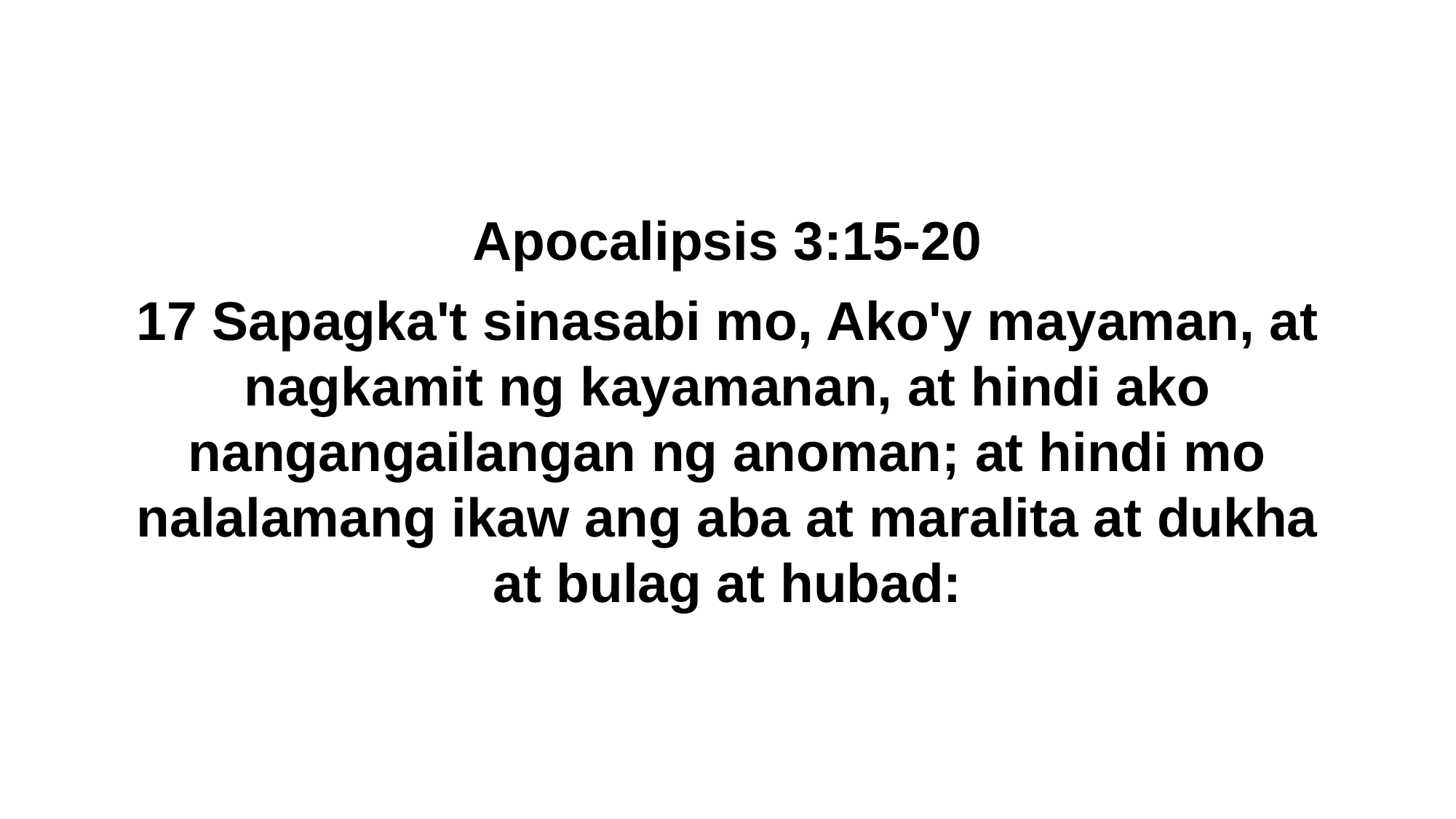

Apocalipsis 3:15-20
17 Sapagka't sinasabi mo, Ako'y mayaman, at nagkamit ng kayamanan, at hindi ako nangangailangan ng anoman; at hindi mo nalalamang ikaw ang aba at maralita at dukha at bulag at hubad: